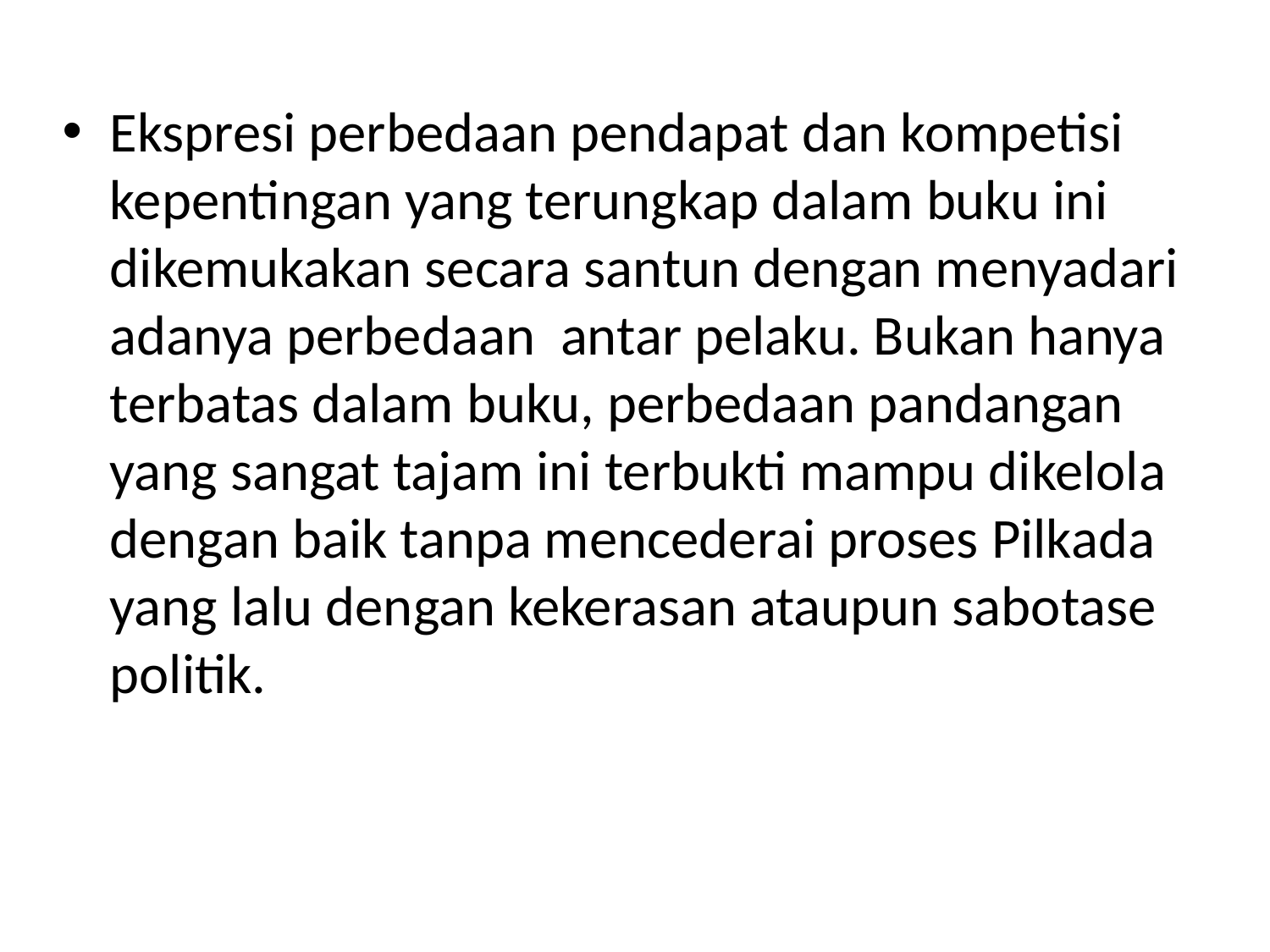

Ekspresi perbedaan pendapat dan kompetisi kepentingan yang terungkap dalam buku ini dikemukakan secara santun dengan menyadari adanya perbedaan  antar pelaku. Bukan hanya terbatas dalam buku, perbedaan pandangan yang sangat tajam ini terbukti mampu dikelola dengan baik tanpa mencederai proses Pilkada yang lalu dengan kekerasan ataupun sabotase politik.